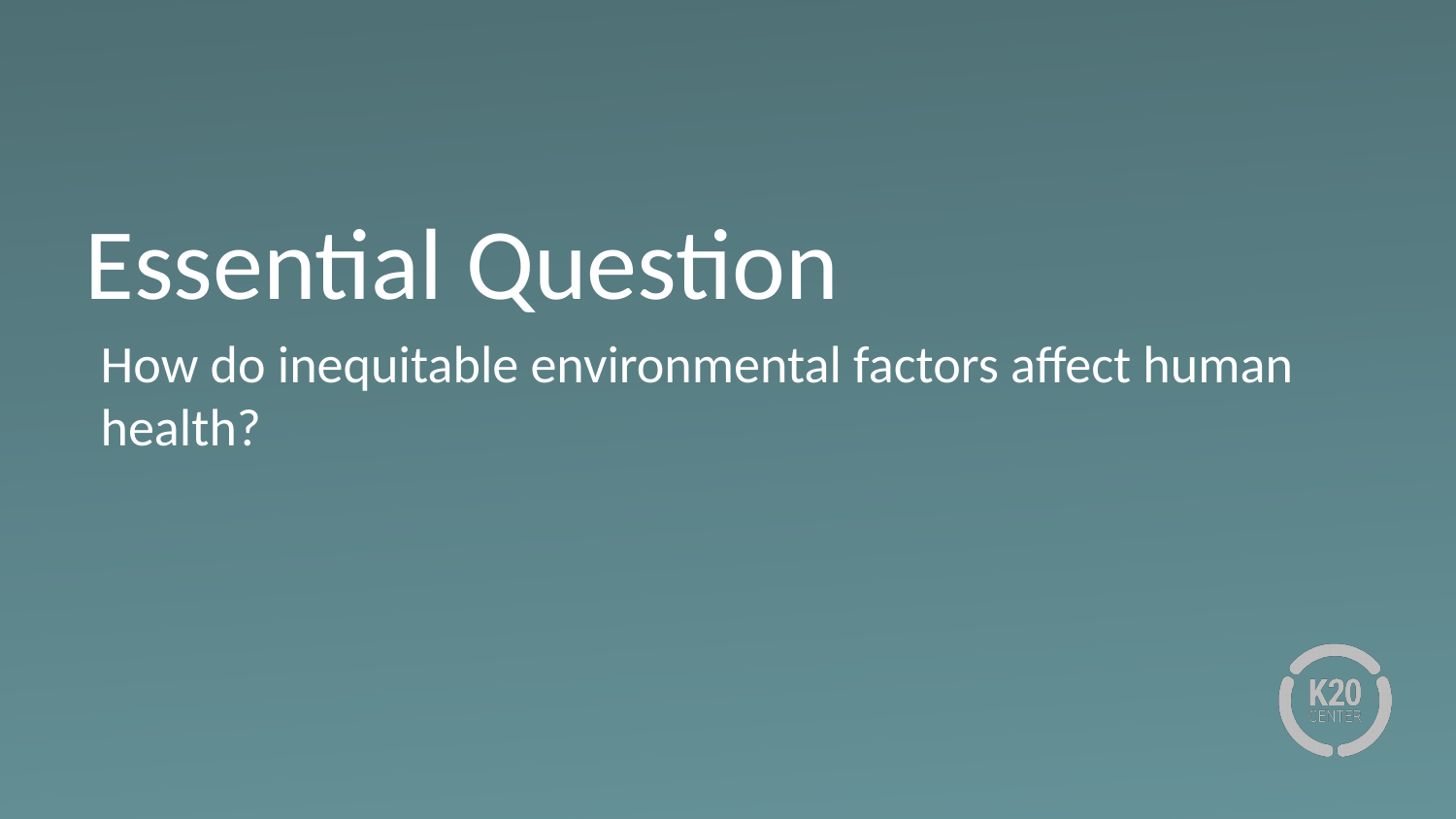

# Essential Question
How do inequitable environmental factors affect human health?